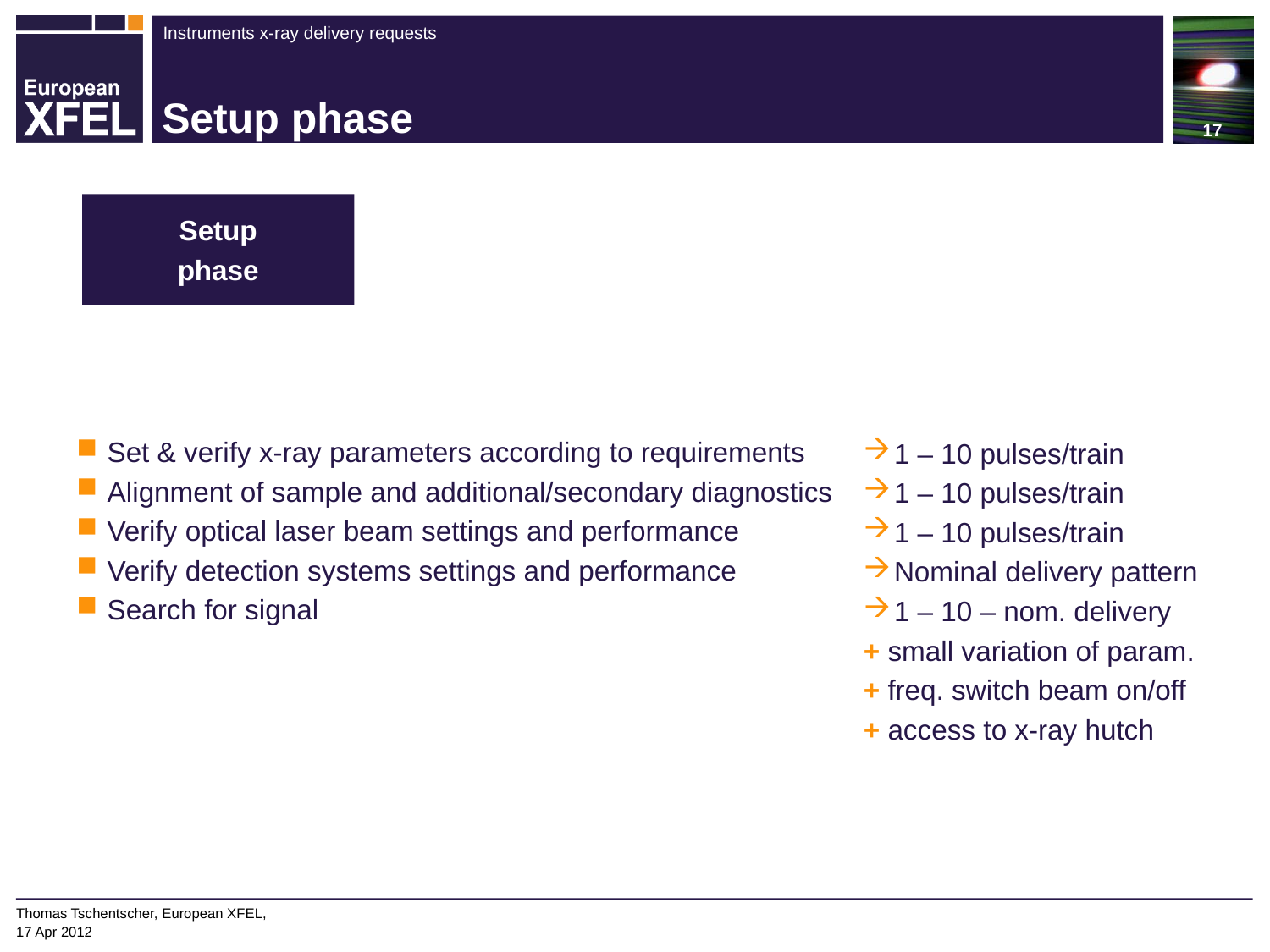

17
# Setup phase
Setup
phase
Set & verify x-ray parameters according to requirements
Alignment of sample and additional/secondary diagnostics
Verify optical laser beam settings and performance
Verify detection systems settings and performance
Search for signal
1 – 10 pulses/train
1 – 10 pulses/train
1 – 10 pulses/train
Nominal delivery pattern
1 – 10 – nom. delivery
+ small variation of param.
+ freq. switch beam on/off
+ access to x-ray hutch

Thomas Tschentscher, European XFEL,
17 Apr 2012